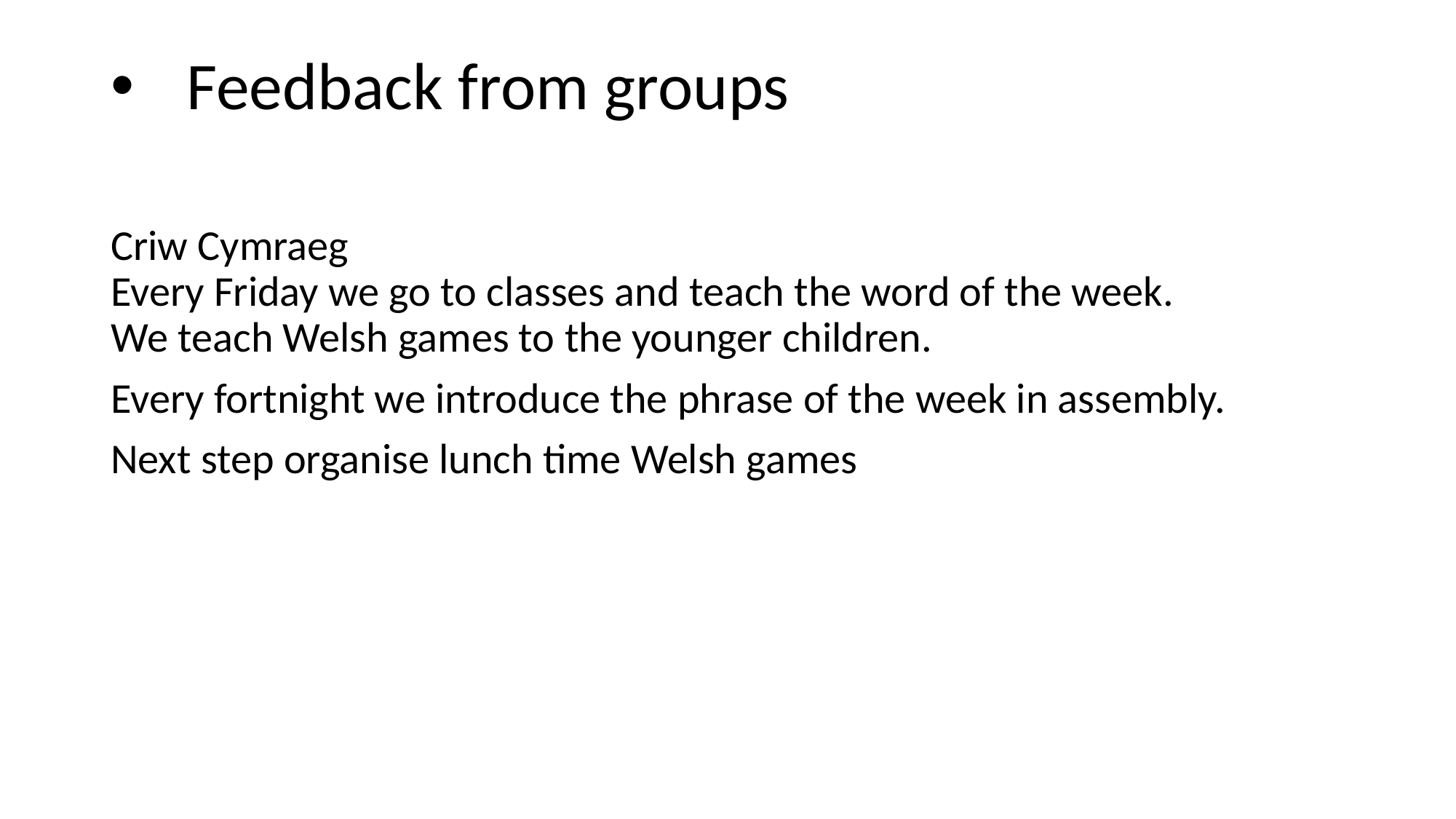

# Feedback from groups
Criw Cymraeg
Every Friday we go to classes and teach the word of the week.
We teach Welsh games to the younger children.
Every fortnight we introduce the phrase of the week in assembly.
Next step organise lunch time Welsh games